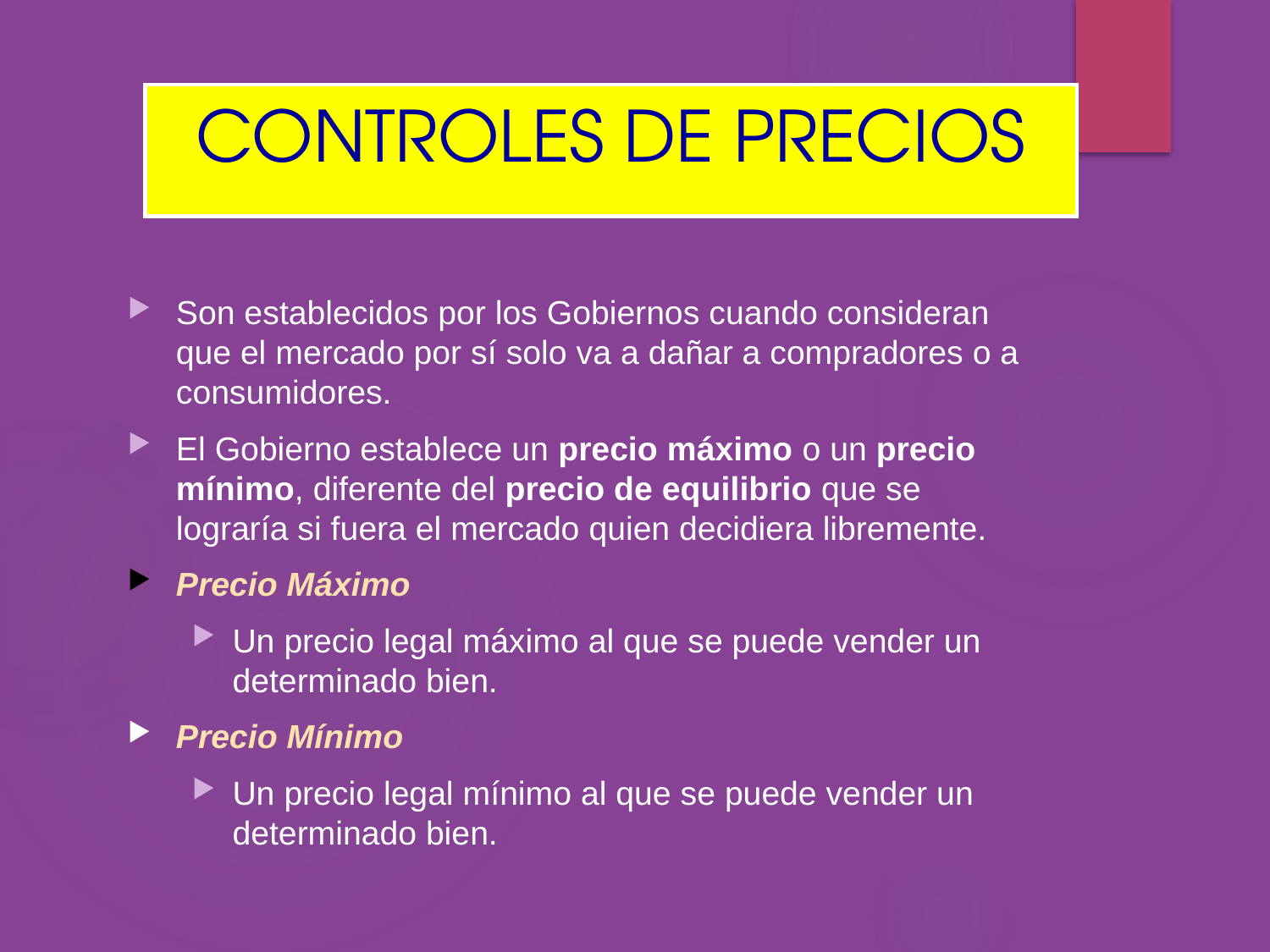

# CONTROLES DE PRECIOS
Son establecidos por los Gobiernos cuando consideran que el mercado por sí solo va a dañar a compradores o a consumidores.
El Gobierno establece un precio máximo o un precio mínimo, diferente del precio de equilibrio que se lograría si fuera el mercado quien decidiera libremente.
Precio Máximo
Un precio legal máximo al que se puede vender un determinado bien.
Precio Mínimo
Un precio legal mínimo al que se puede vender un determinado bien.